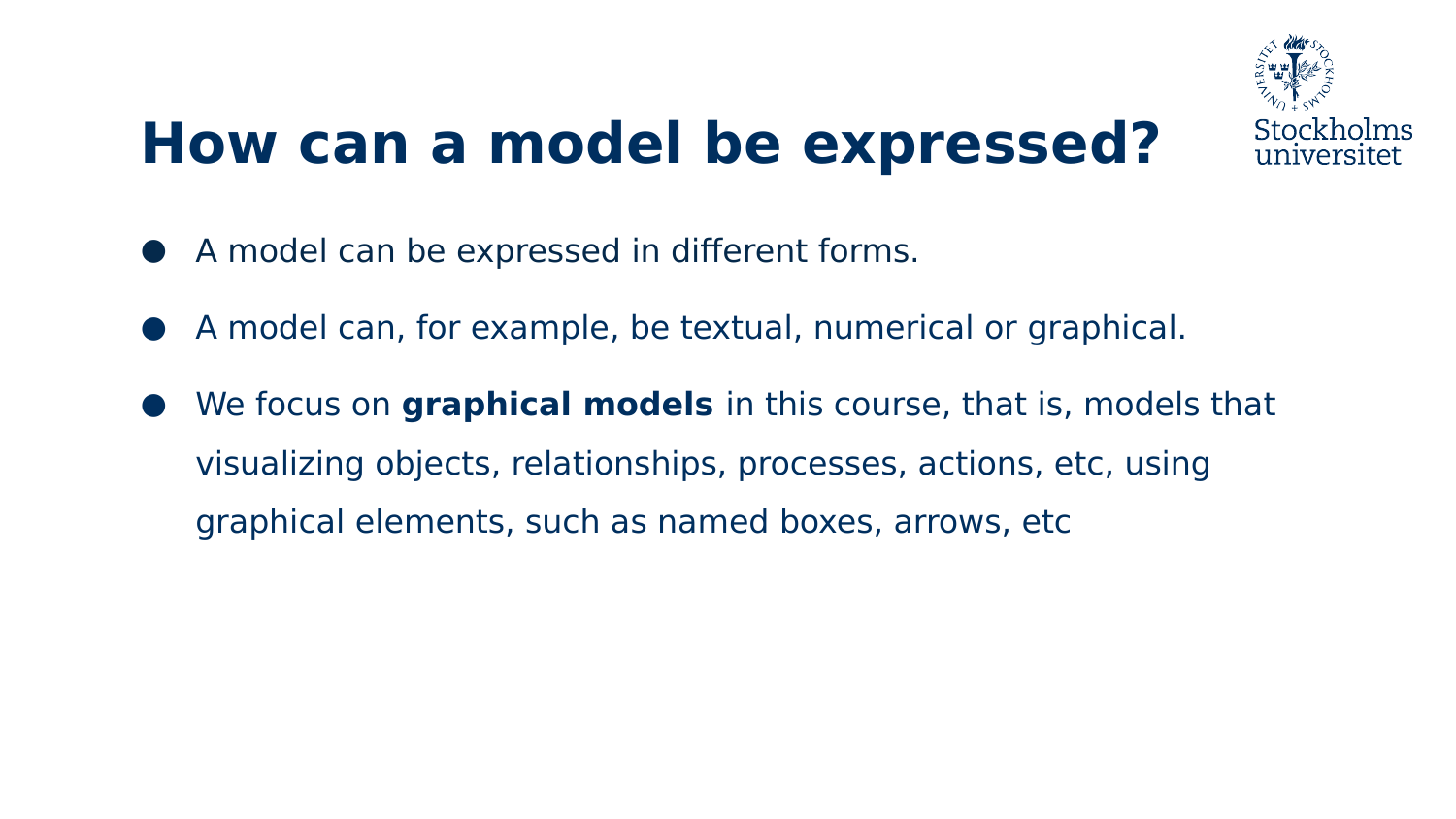

# How can a model be expressed?
A model can be expressed in different forms.
A model can, for example, be textual, numerical or graphical.
We focus on graphical models in this course, that is, models that visualizing objects, relationships, processes, actions, etc, using graphical elements, such as named boxes, arrows, etc